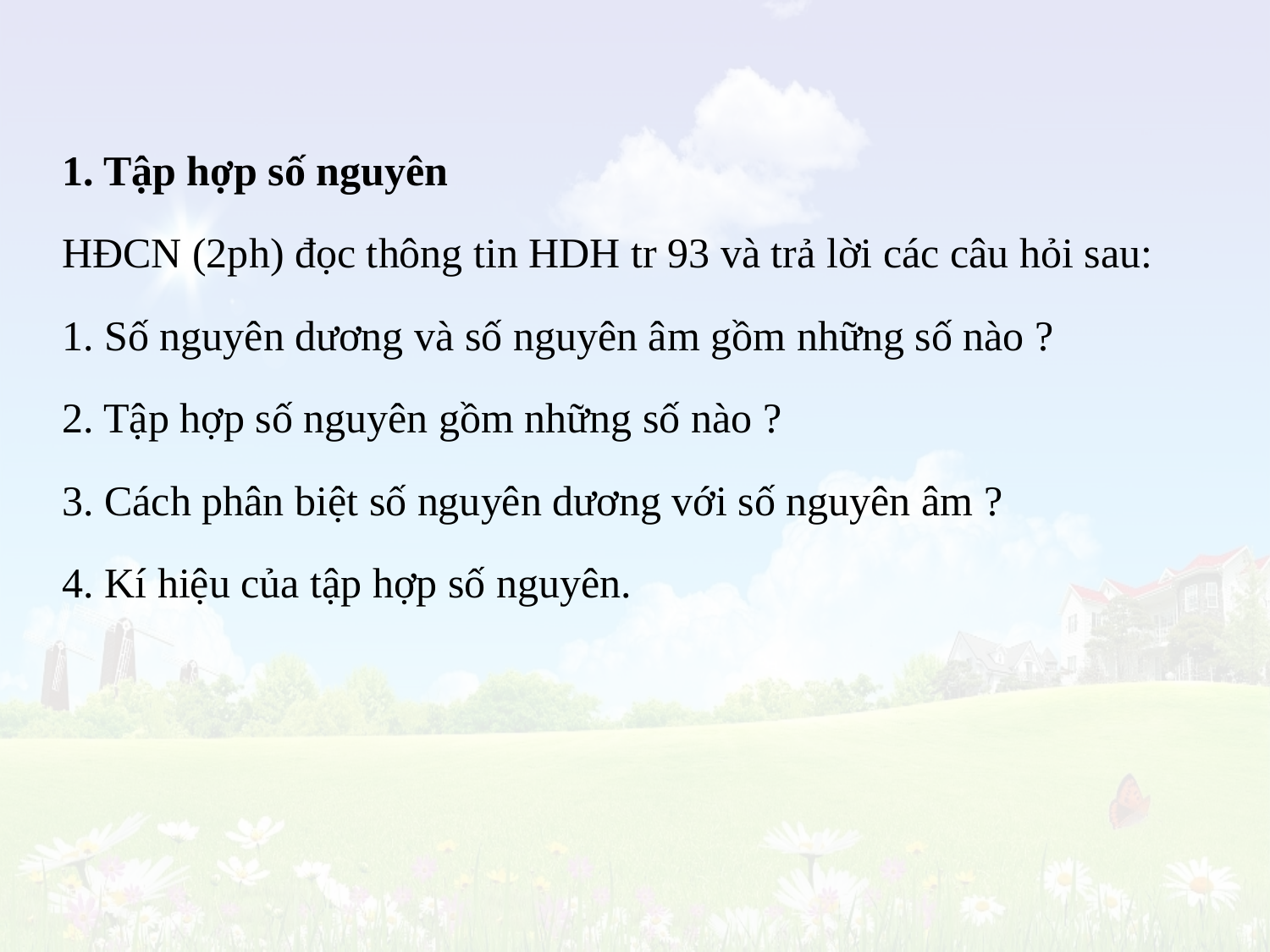

1. Tập hợp số nguyên
HĐCN (2ph) đọc thông tin HDH tr 93 và trả lời các câu hỏi sau:
1. Số nguyên dương và số nguyên âm gồm những số nào ?
2. Tập hợp số nguyên gồm những số nào ?
3. Cách phân biệt số nguyên dương với số nguyên âm ?
4. Kí hiệu của tập hợp số nguyên.